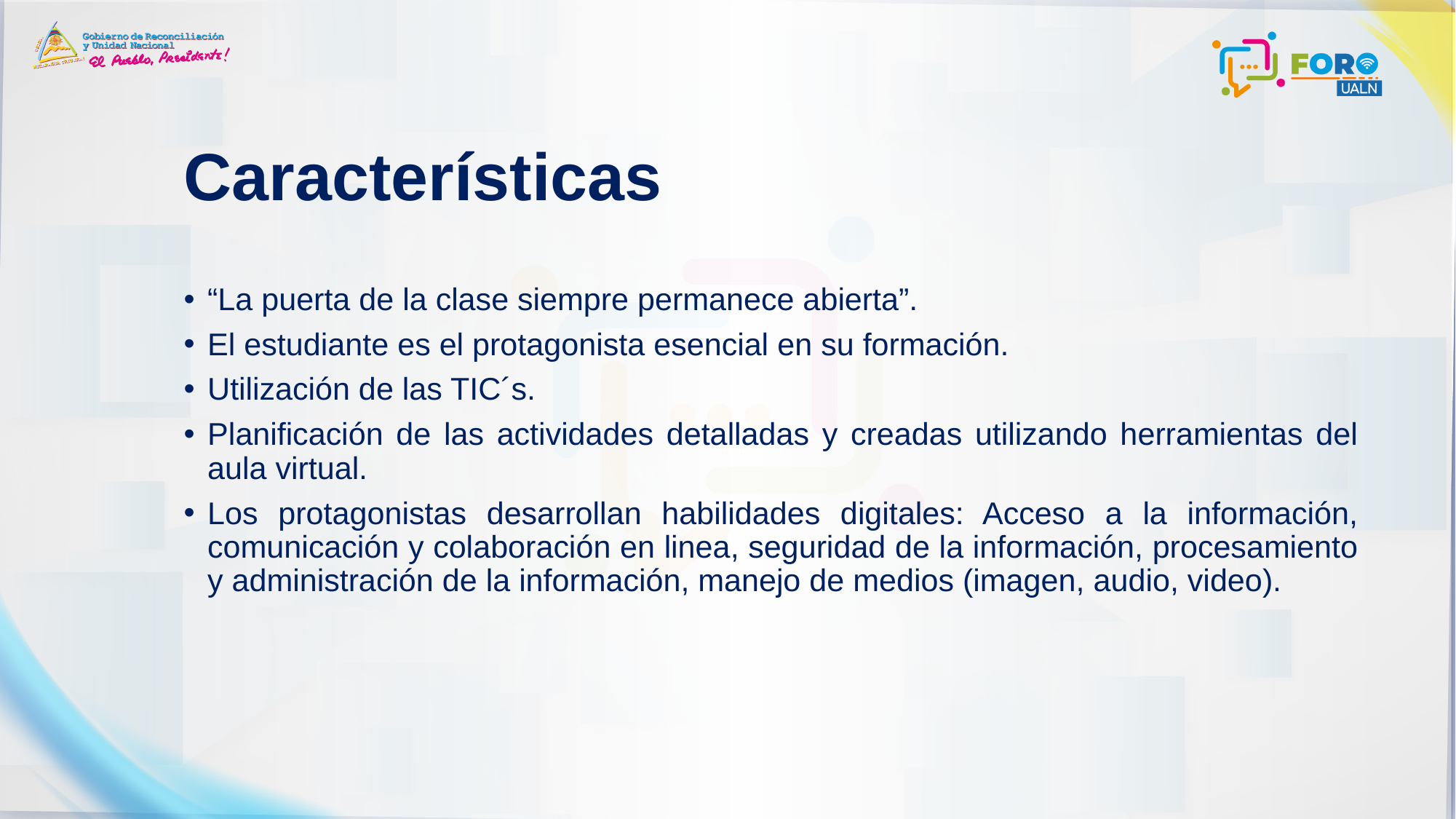

# Características
“La puerta de la clase siempre permanece abierta”.
El estudiante es el protagonista esencial en su formación.
Utilización de las TIC´s.
Planificación de las actividades detalladas y creadas utilizando herramientas del aula virtual.
Los protagonistas desarrollan habilidades digitales: Acceso a la información, comunicación y colaboración en linea, seguridad de la información, procesamiento y administración de la información, manejo de medios (imagen, audio, video).